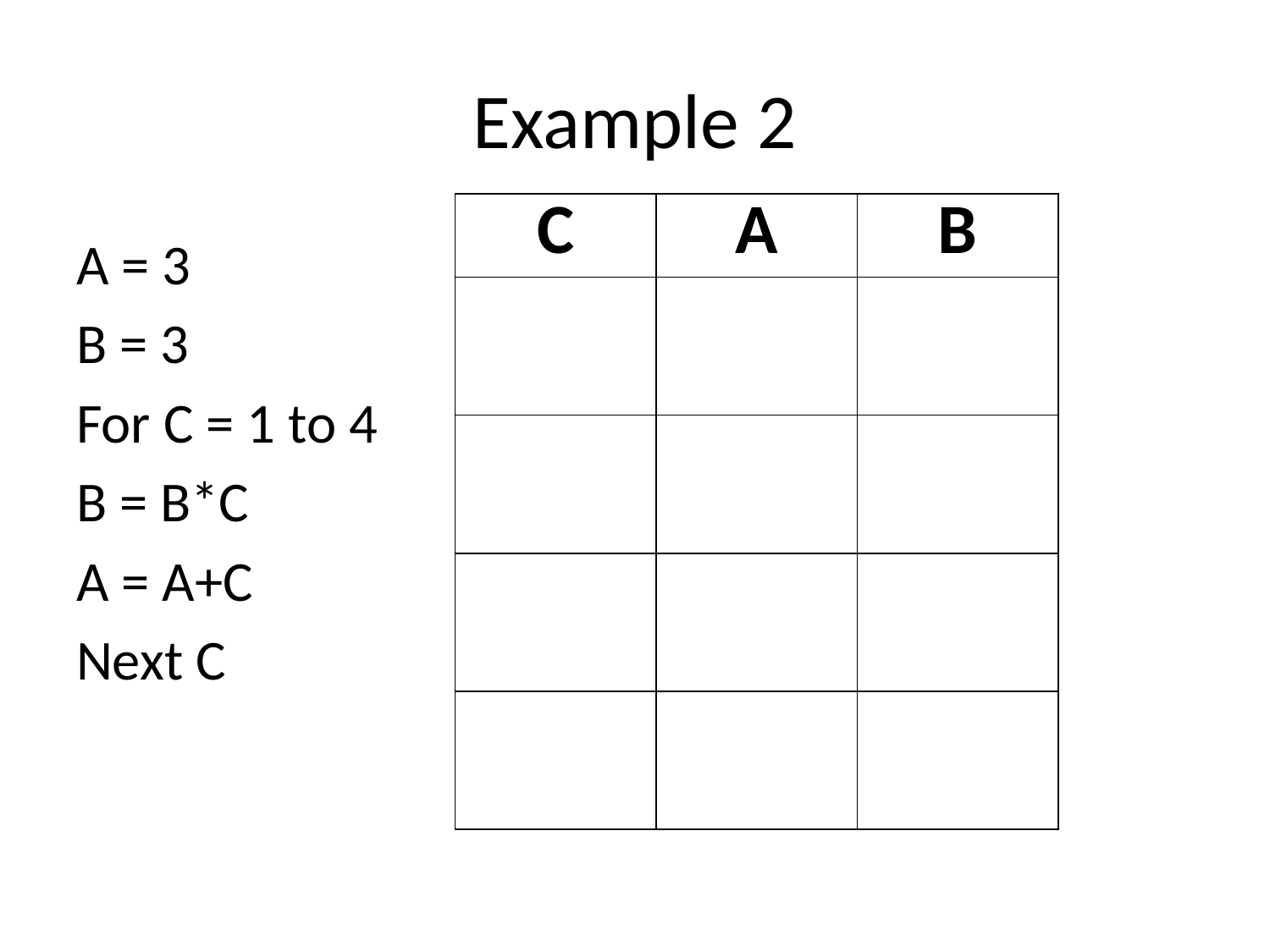

# Example 2
| C | A | B |
| --- | --- | --- |
|  |  |  |
|  |  |  |
|  |  |  |
|  |  |  |
A = 3
B = 3
For C = 1 to 4
B = B*C
A = A+C
Next C